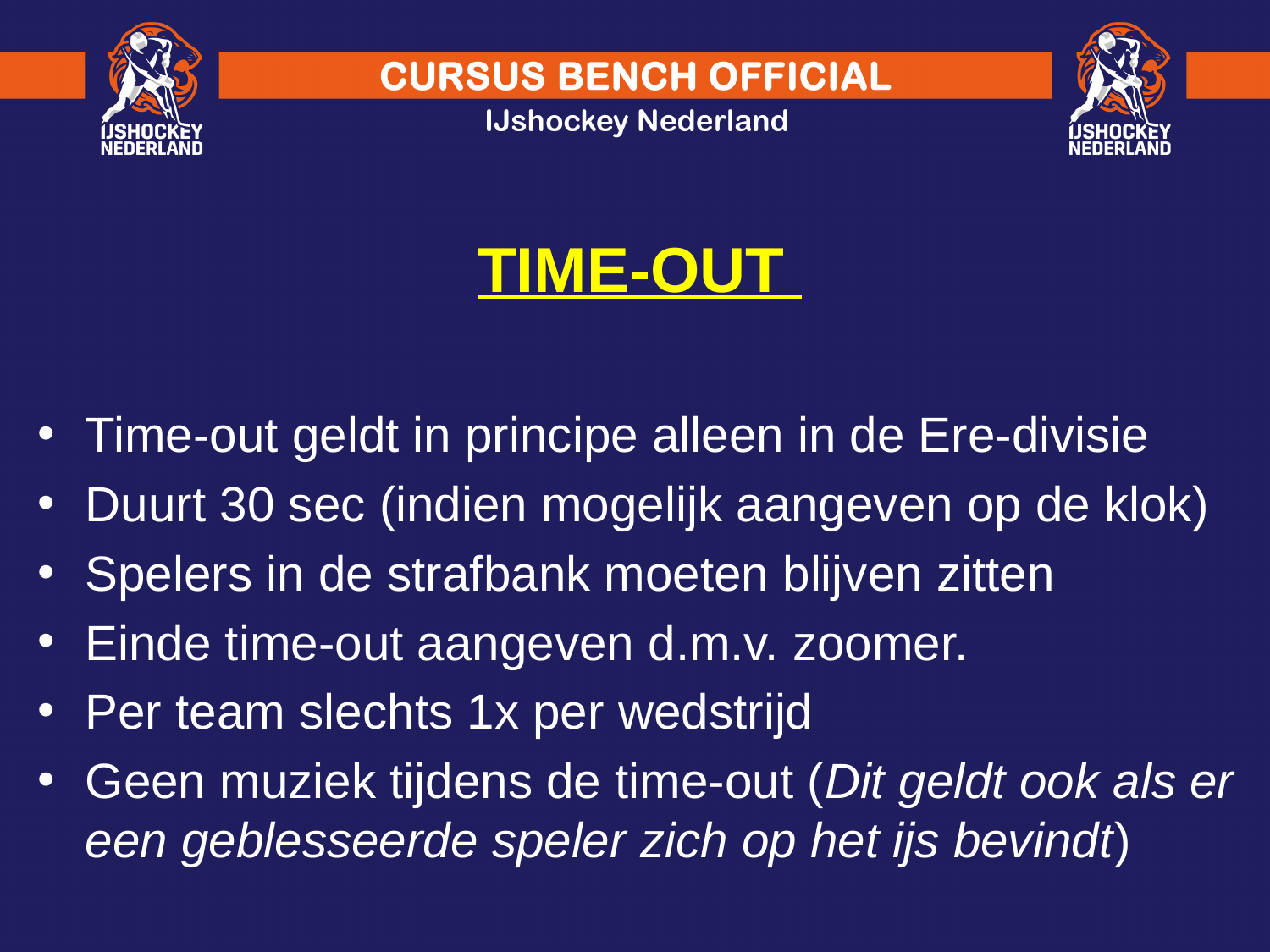

TIME-OUT

Time-out geldt in principe alleen in de Ere-divisie
Duurt 30 sec (indien mogelijk aangeven op de klok)
Spelers in de strafbank moeten blijven zitten
Einde time-out aangeven d.m.v. zoomer.
Per team slechts 1x per wedstrijd
Geen muziek tijdens de time-out (Dit geldt ook als er een geblesseerde speler zich op het ijs bevindt)